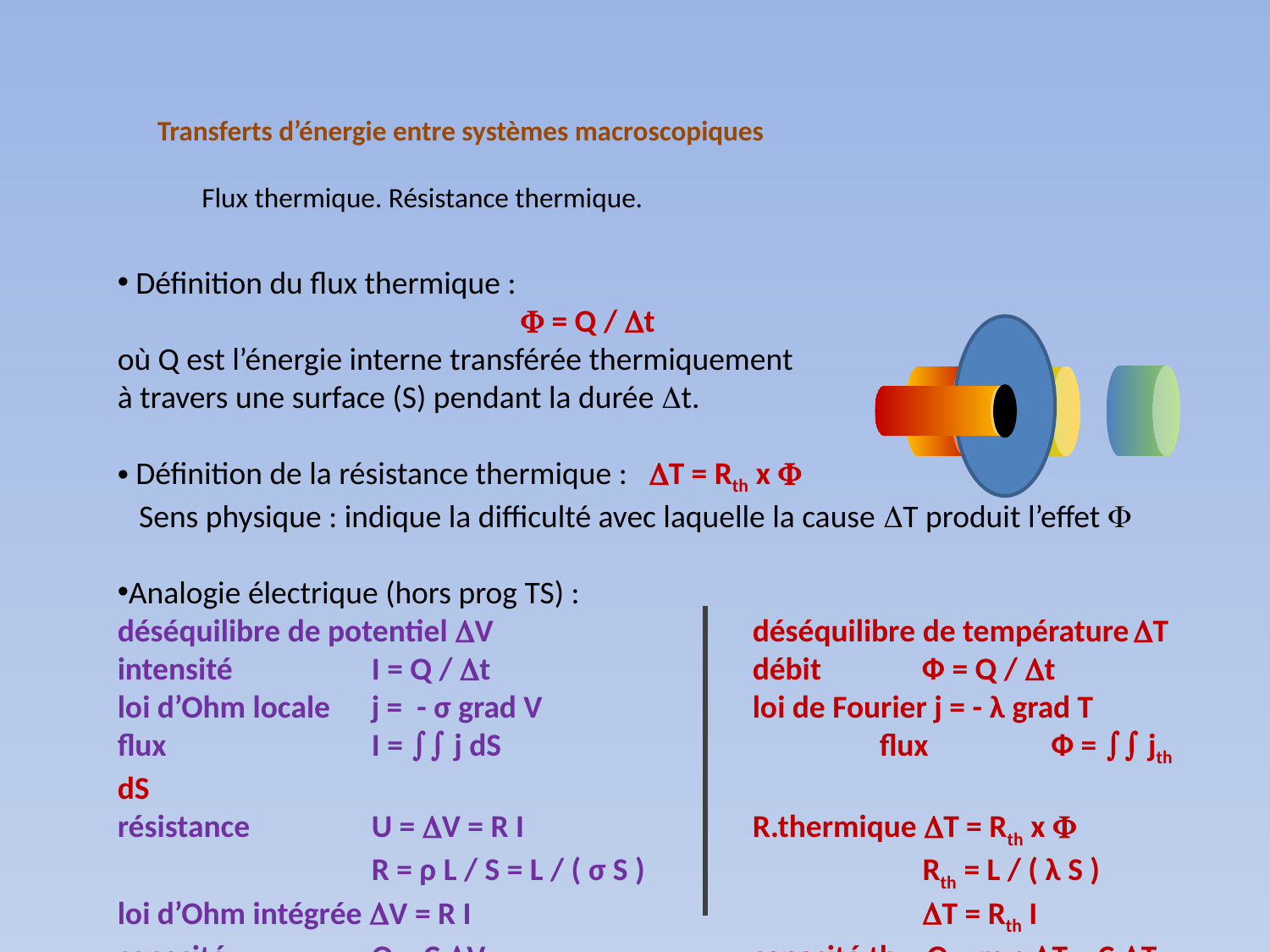

Transferts d’énergie entre systèmes macroscopiques

       Flux thermique. Résistance thermique.

 Définition du flux thermique :
                                                        Φ = Q / Δt
où Q est l’énergie interne transférée thermiquement
à travers une surface (S) pendant la durée Δt.

 Définition de la résistance thermique :   ΔT = Rth x Φ
   Sens physique : indique la difficulté avec laquelle la cause ΔT produit l’effet Φ

Analogie électrique (hors prog TS) :
déséquilibre de potentiel ΔV			déséquilibre de température	ΔT
intensité                   	I = Q / Δt			débit              Ф = Q / Δt
loi d’Ohm locale 	j =  - σ grad V		loi de Fourier j = - λ grad T
flux                        	I = ∫∫ j dS			flux                 Ф = ∫∫ jth dS
résistance	U = ΔV = R I		R.thermique ΔT = Rth x Φ
		R = ρ L / S = L / ( σ S )	 	      Rth = L / ( λ S )
loi d’Ohm intégrée ΔV = R I			 	      ΔT = Rth I
capacité		Q = C ΔV			capacité th.   Q = m c ΔT = C ΔT